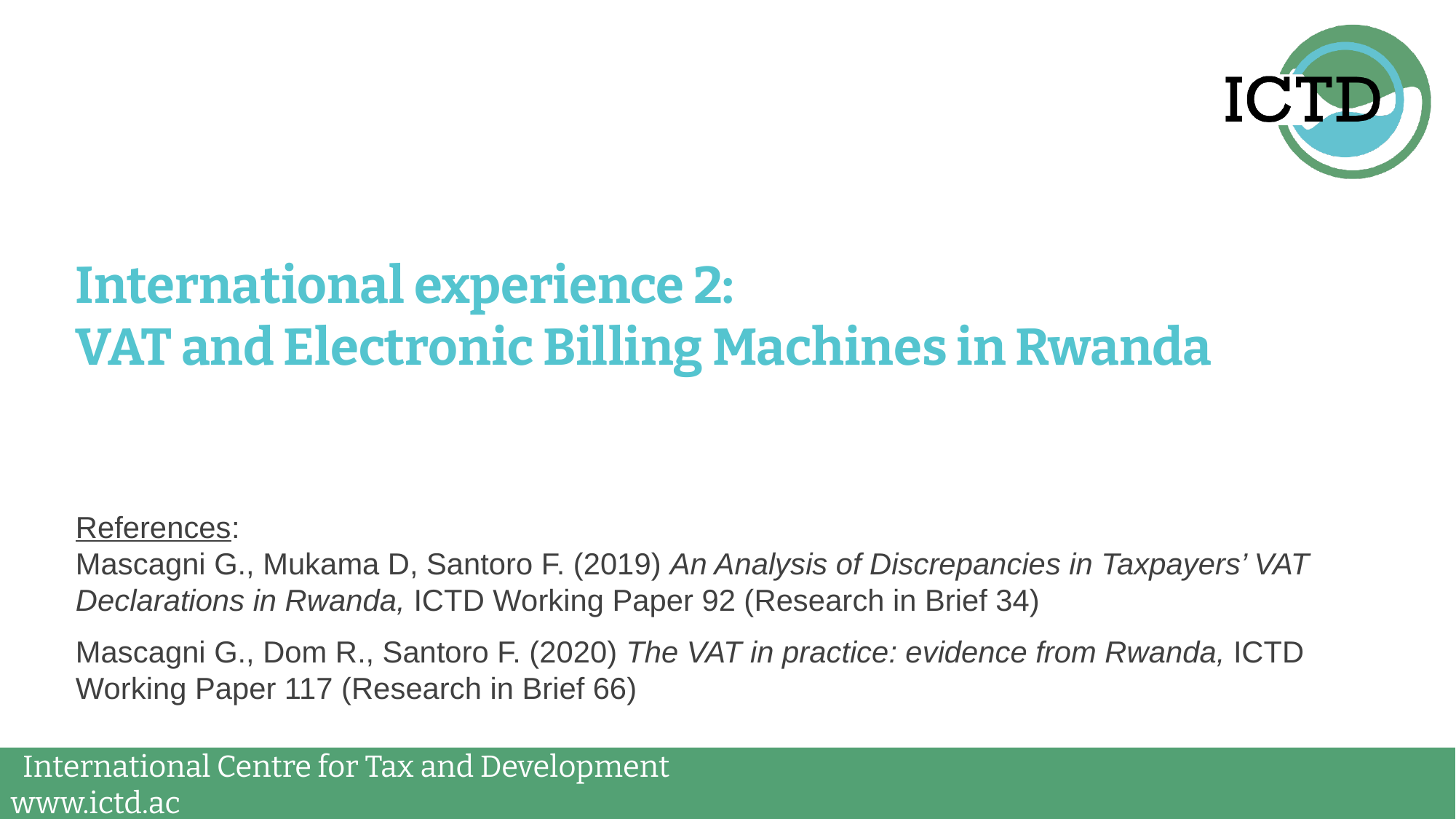

International experience 2:
VAT and Electronic Billing Machines in Rwanda

References:
Mascagni G., Mukama D, Santoro F. (2019) An Analysis of Discrepancies in Taxpayers’ VAT Declarations in Rwanda, ICTD Working Paper 92 (Research in Brief 34)
Mascagni G., Dom R., Santoro F. (2020) The VAT in practice: evidence from Rwanda, ICTD Working Paper 117 (Research in Brief 66)